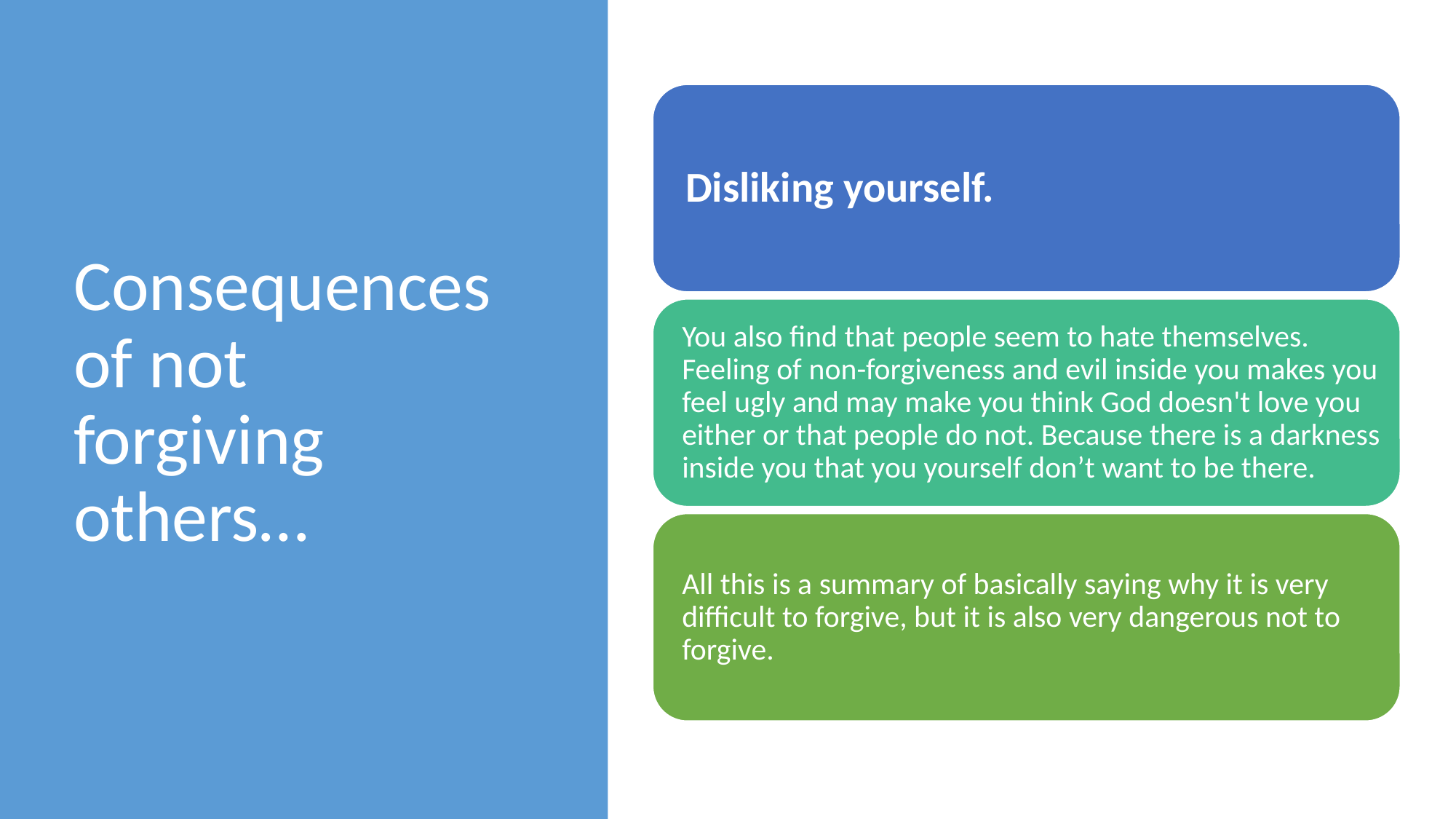

# Consequences of not forgiving others…
Disliking yourself.
You also find that people seem to hate themselves. Feeling of non-forgiveness and evil inside you makes you feel ugly and may make you think God doesn't love you either or that people do not. Because there is a darkness inside you that you yourself don’t want to be there.
All this is a summary of basically saying why it is very difficult to forgive, but it is also very dangerous not to forgive.